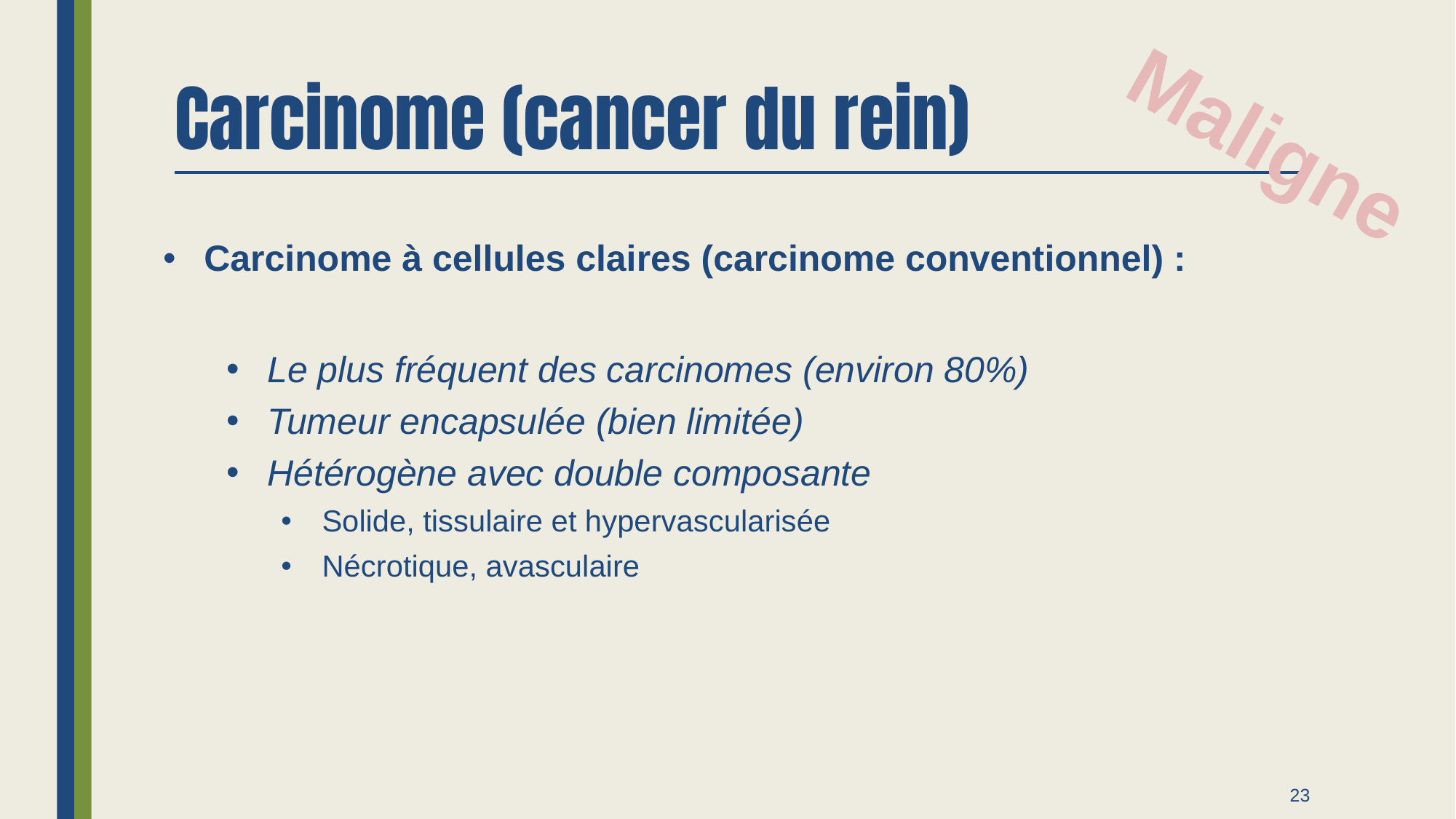

# Carcinome (cancer du rein)
Maligne
Carcinome à cellules claires (carcinome conventionnel) :

Le plus fréquent des carcinomes (environ 80%)
Tumeur encapsulée (bien limitée)
Hétérogène avec double composante
Solide, tissulaire et hypervascularisée
Nécrotique, avasculaire

23